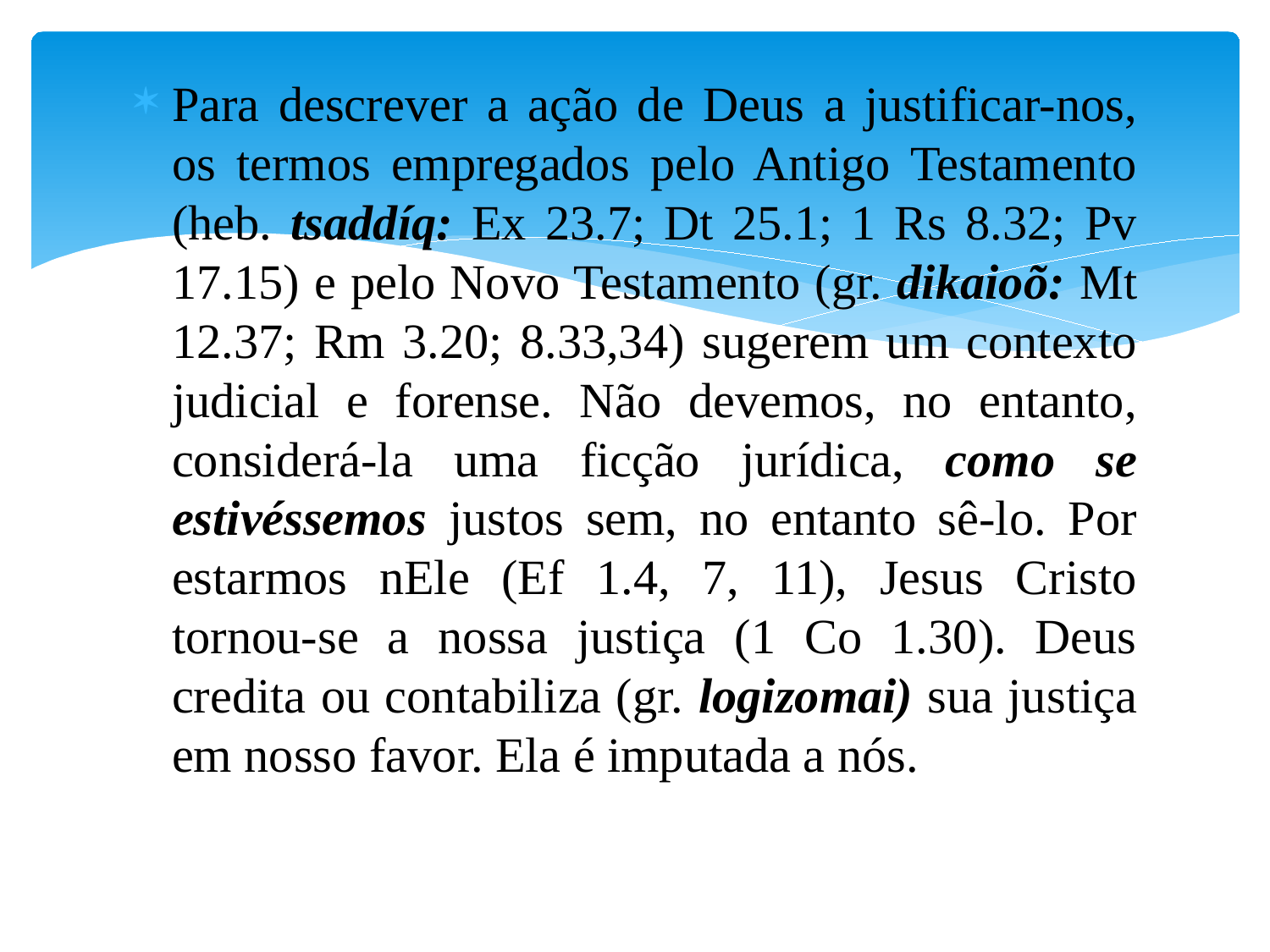

Para descrever a ação de Deus a justificar-nos, os termos empregados pelo Antigo Testamento (heb. tsaddíq: Ex 23.7; Dt 25.1; 1 Rs 8.32; Pv 17.15) e pelo Novo Testamento (gr. dikaioõ: Mt 12.37; Rm 3.20; 8.33,34) sugerem um contexto judicial e forense. Não devemos, no entanto, considerá-la uma ficção jurídica, como se estivéssemos justos sem, no entanto sê-lo. Por estarmos nEle (Ef 1.4, 7, 11), Jesus Cristo tornou-se a nossa justiça (1 Co 1.30). Deus credita ou contabiliza (gr. logizomai) sua justiça em nosso favor. Ela é imputada a nós.